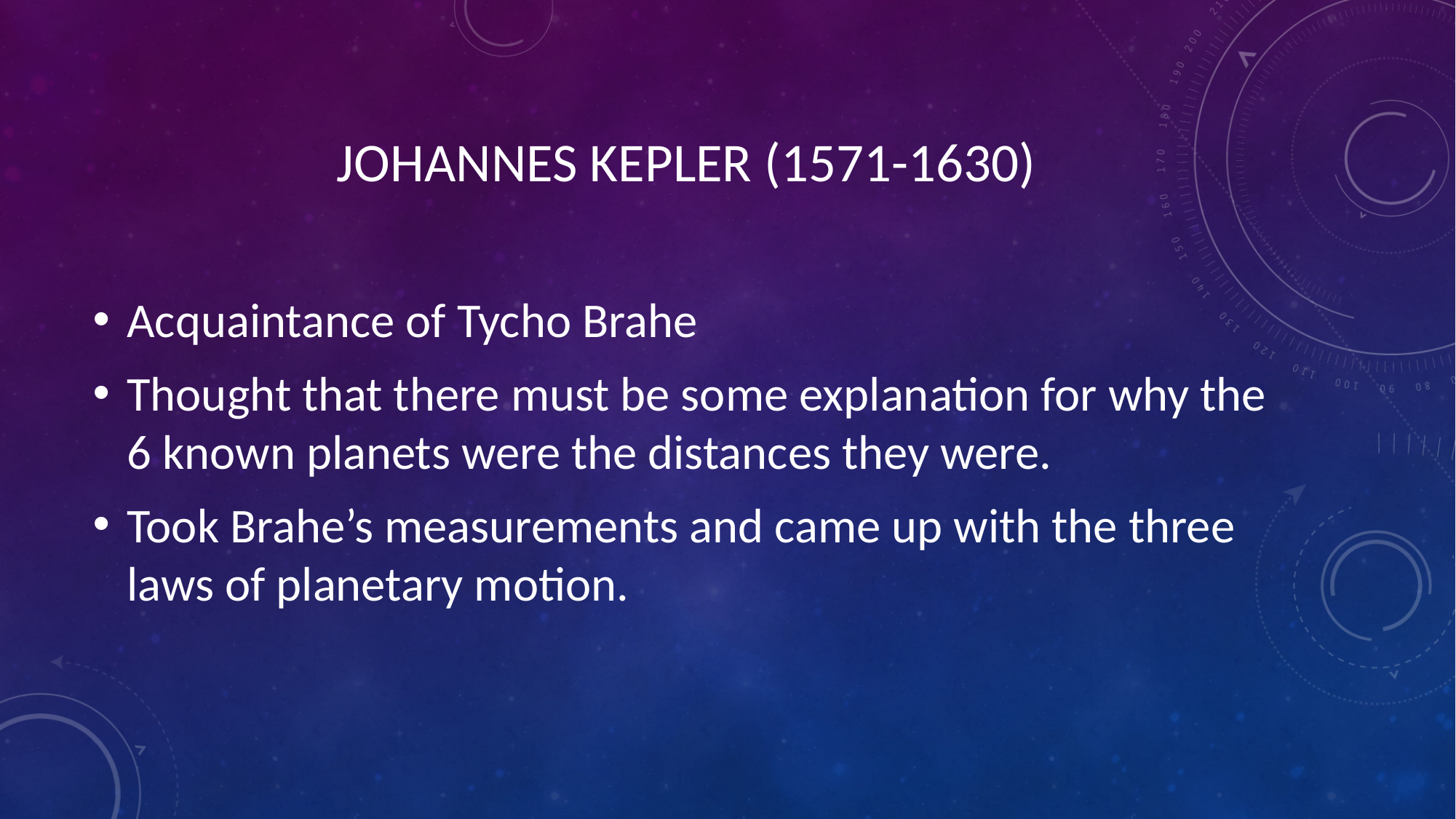

# JOHANNES KEPLER (1571-1630)
Acquaintance of Tycho Brahe
Thought that there must be some explanation for why the 6 known planets were the distances they were.
Took Brahe’s measurements and came up with the three laws of planetary motion.